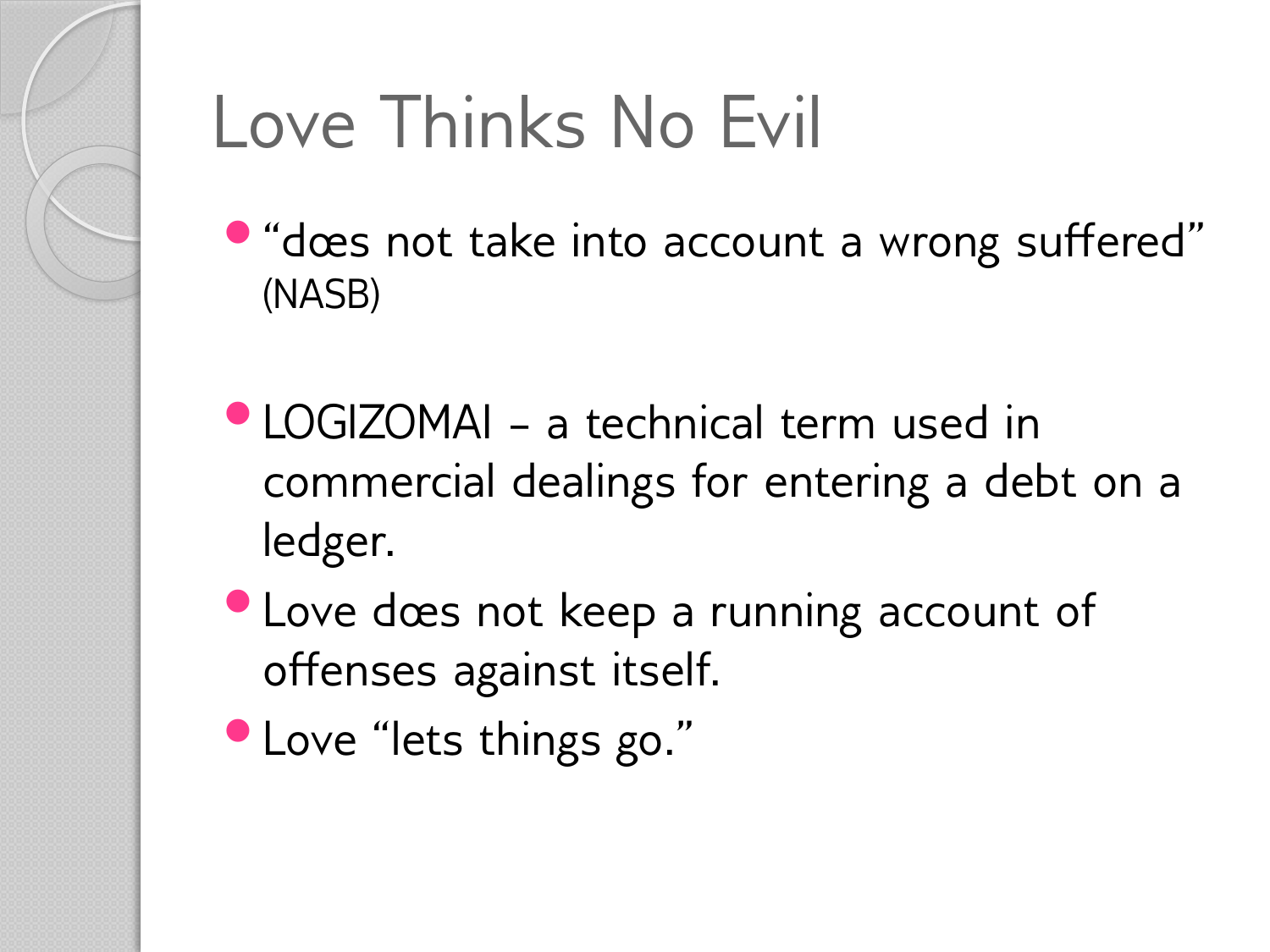

# Love Thinks No Evil
“does not take into account a wrong suffered” (NASB)

LOGIZOMAI – a technical term used in commercial dealings for entering a debt on a ledger.
Love does not keep a running account of offenses against itself.
Love “lets things go.”